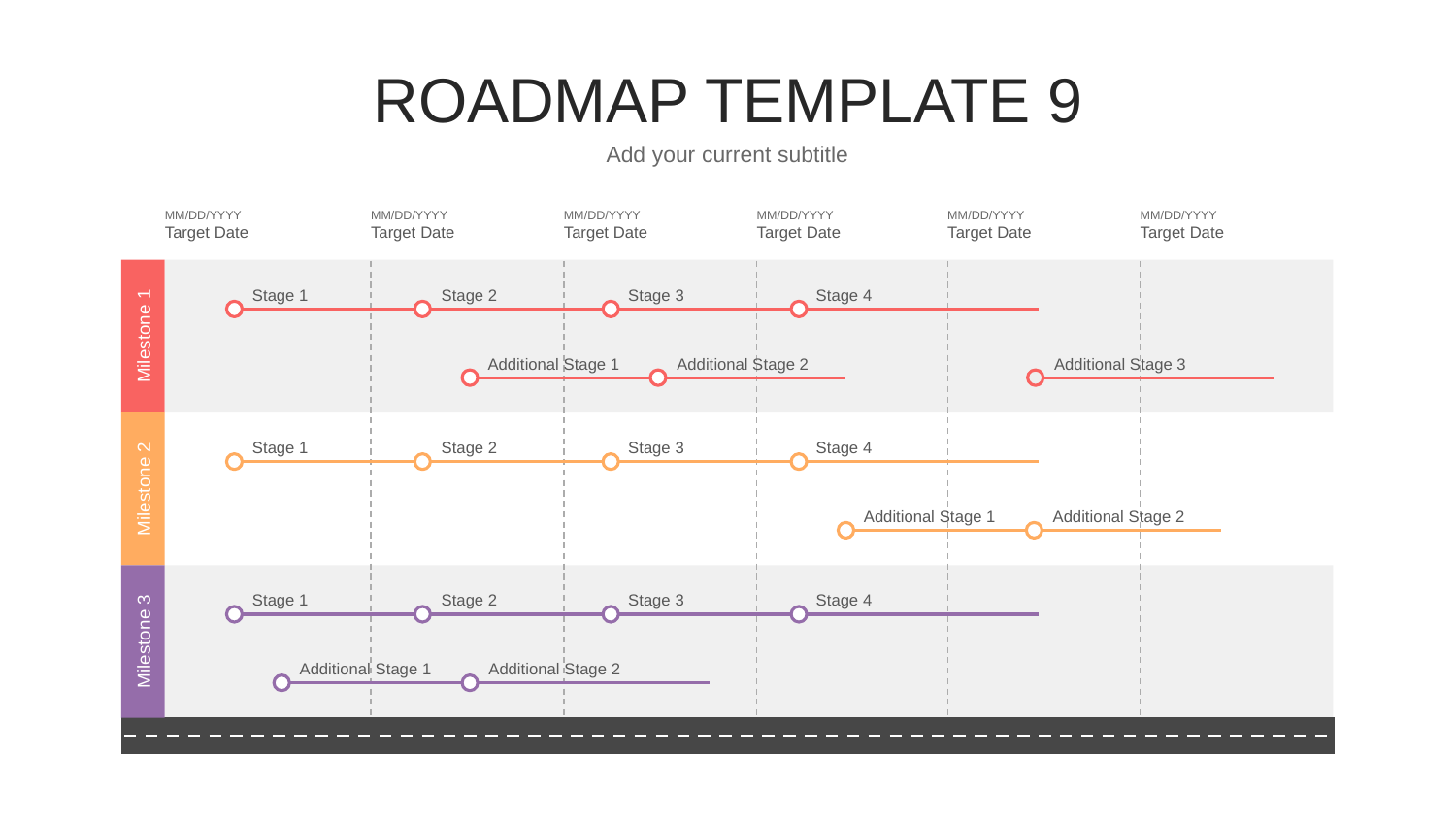

ROADMAP TEMPLATE 9
Add your current subtitle
MM/DD/YYYY
Target Date
MM/DD/YYYY
Target Date
MM/DD/YYYY
Target Date
MM/DD/YYYY
Target Date
MM/DD/YYYY
Target Date
MM/DD/YYYY
Target Date

Stage 1
Stage 2
Stage 3
Stage 4

Milestone 1
Additional Stage 1
Additional Stage 2
Additional Stage 3

Stage 1
Stage 2
Stage 3
Stage 4

Milestone 2
Additional Stage 1
Additional Stage 2

Stage 1
Stage 2
Stage 3
Stage 4

Milestone 3
Additional Stage 1
Additional Stage 2